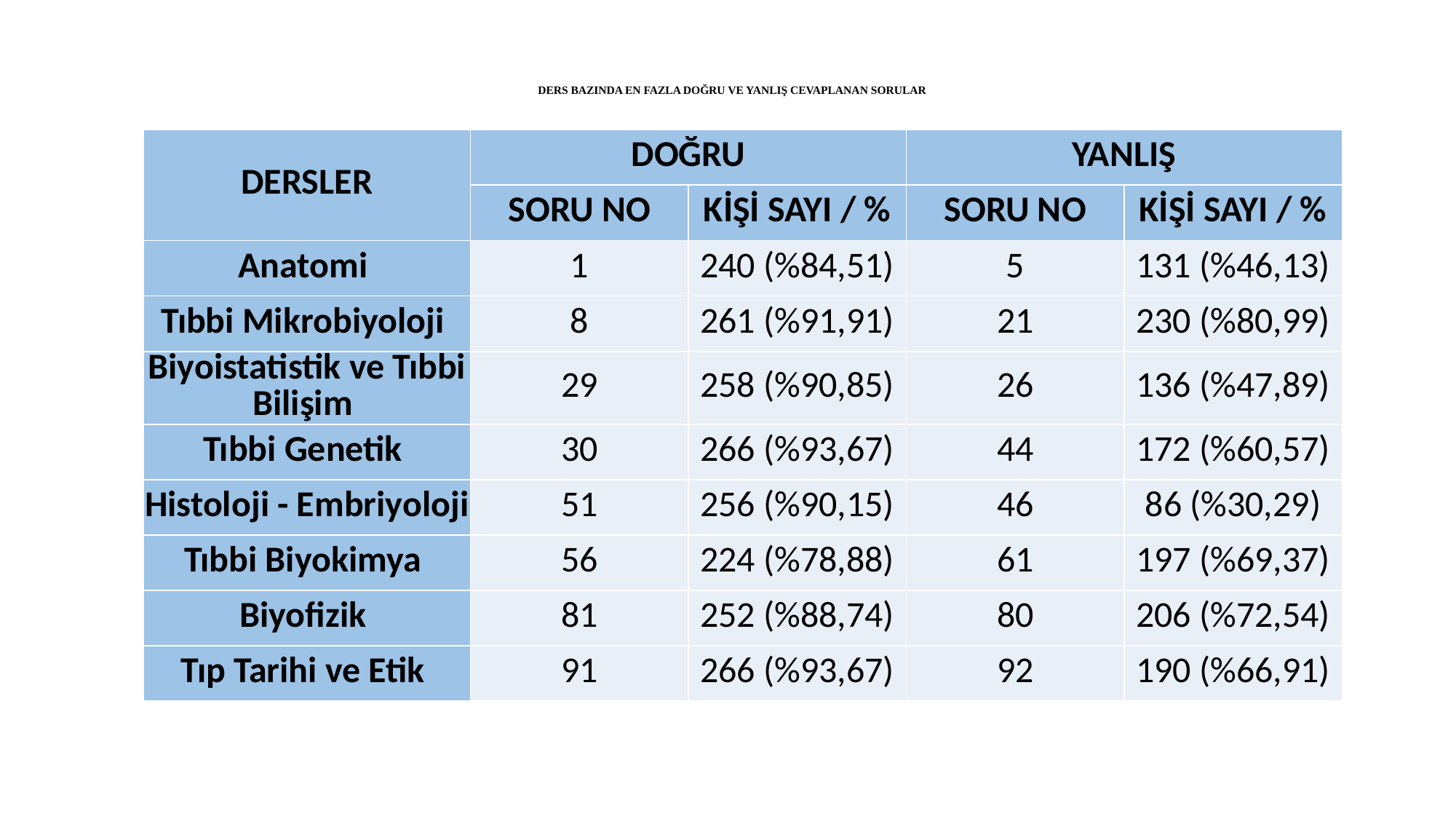

# DERS BAZINDA EN FAZLA DOĞRU VE YANLIŞ CEVAPLANAN SORULAR
| DERSLER | DOĞRU |  | YANLIŞ |  |
| --- | --- | --- | --- | --- |
|  | SORU NO | KİŞİ SAYI / % | SORU NO | KİŞİ SAYI / % |
| Anatomi | 1 | 240 (%84,51) | 5 | 131 (%46,13) |
| Tıbbi Mikrobiyoloji | 8 | 261 (%91,91) | 21 | 230 (%80,99) |
| Biyoistatistik ve Tıbbi Bilişim | 29 | 258 (%90,85) | 26 | 136 (%47,89) |
| Tıbbi Genetik | 30 | 266 (%93,67) | 44 | 172 (%60,57) |
| Histoloji - Embriyoloji | 51 | 256 (%90,15) | 46 | 86 (%30,29) |
| Tıbbi Biyokimya | 56 | 224 (%78,88) | 61 | 197 (%69,37) |
| Biyofizik | 81 | 252 (%88,74) | 80 | 206 (%72,54) |
| Tıp Tarihi ve Etik | 91 | 266 (%93,67) | 92 | 190 (%66,91) |